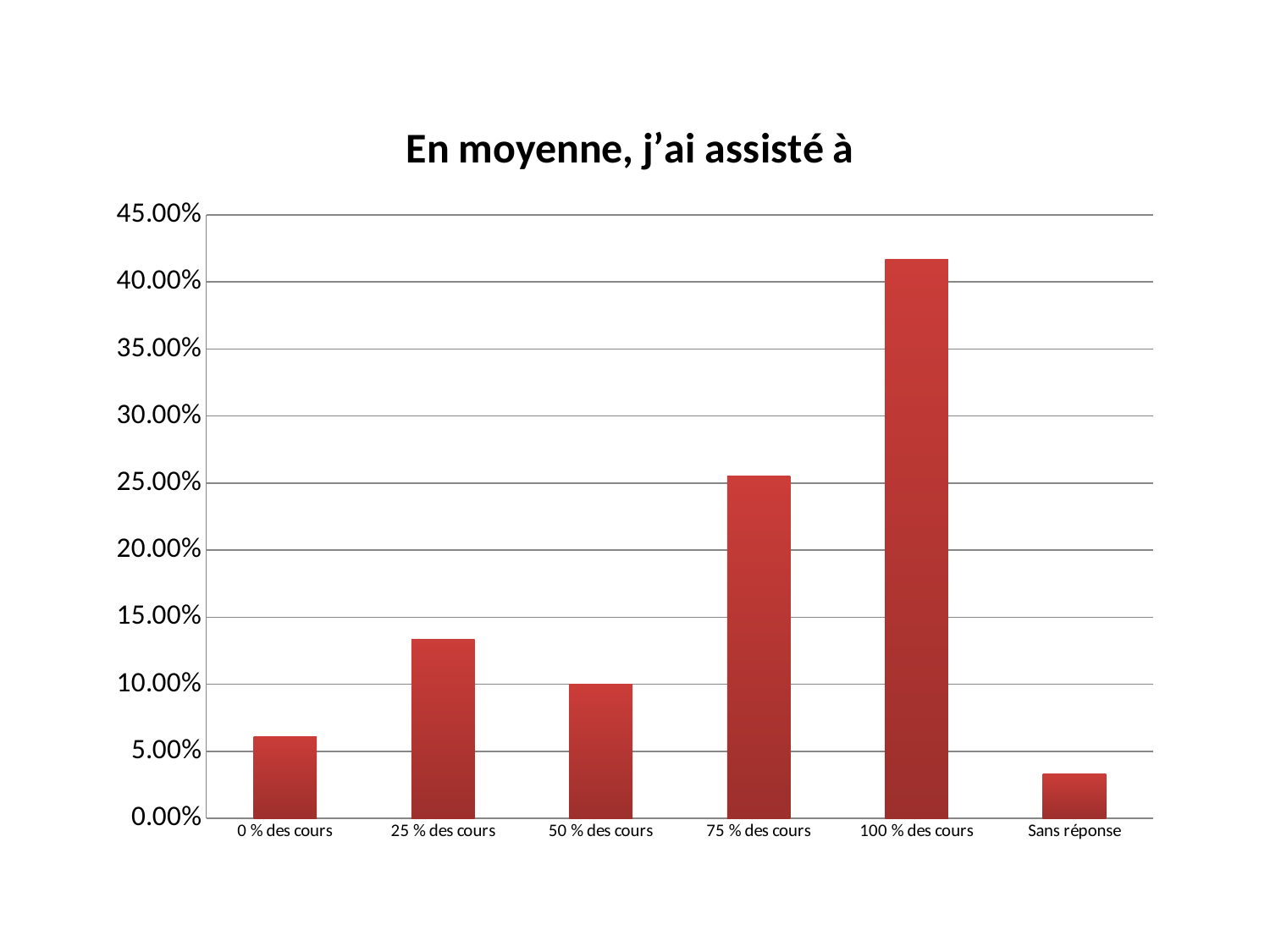

### Chart: En moyenne, j’ai assisté à

| Category |  |
|---|---|
| 0 % des cours | 0.06111 |
| 25 % des cours | 0.13333 |
| 50 % des cours | 0.1 |
| 75 % des cours | 0.25556 |
| 100 % des cours | 0.41667 |
| Sans réponse | 0.03333 |